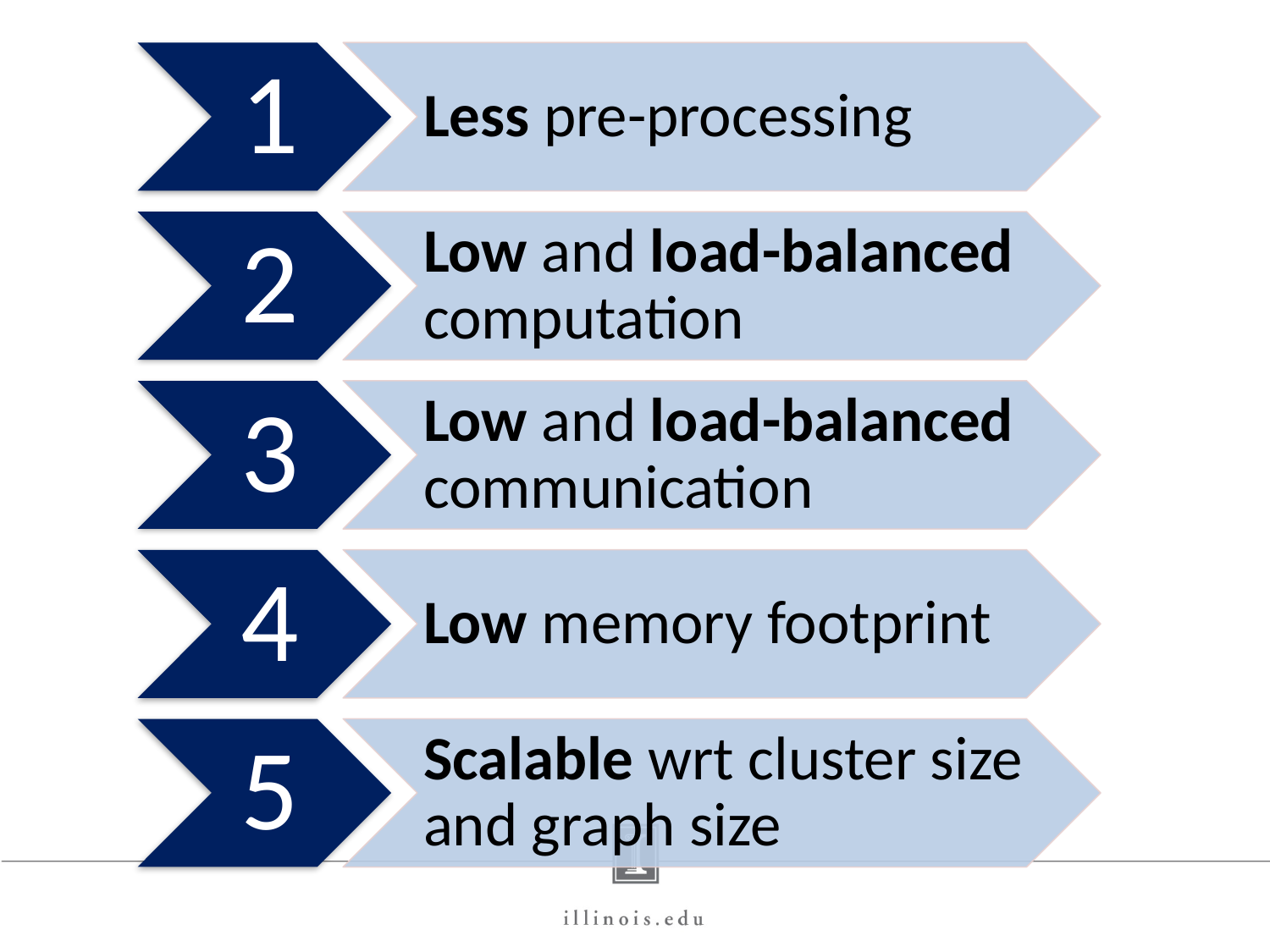

1
Less pre-processing
2
Low and load-balanced computation
3
Low and load-balanced communication
4
Low memory footprint
5
Scalable wrt cluster size and graph size